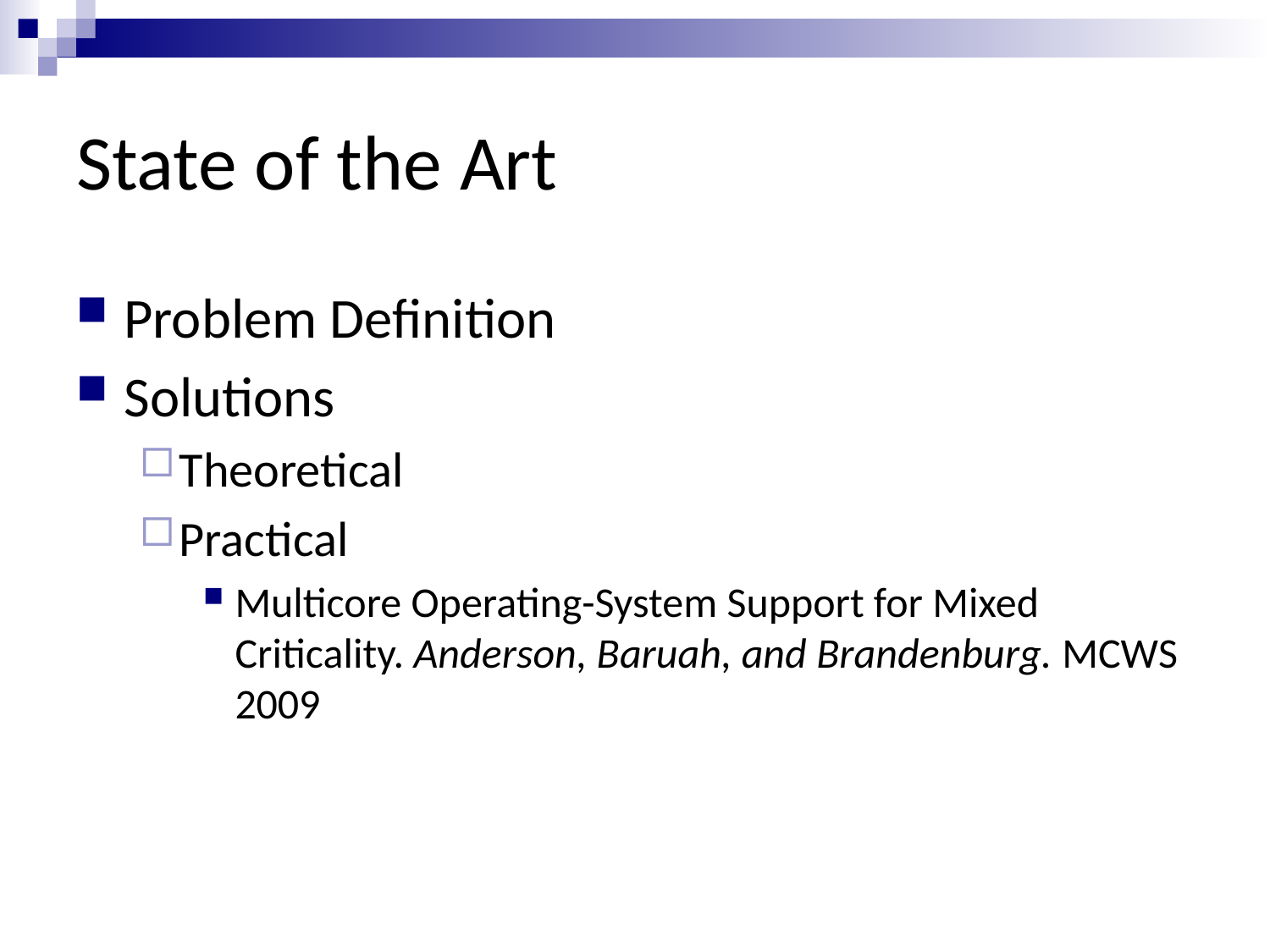

# State of the Art
Problem Definition
Solutions
Theoretical
Practical
Multicore Operating-System Support for Mixed Criticality. Anderson, Baruah, and Brandenburg. MCWS 2009